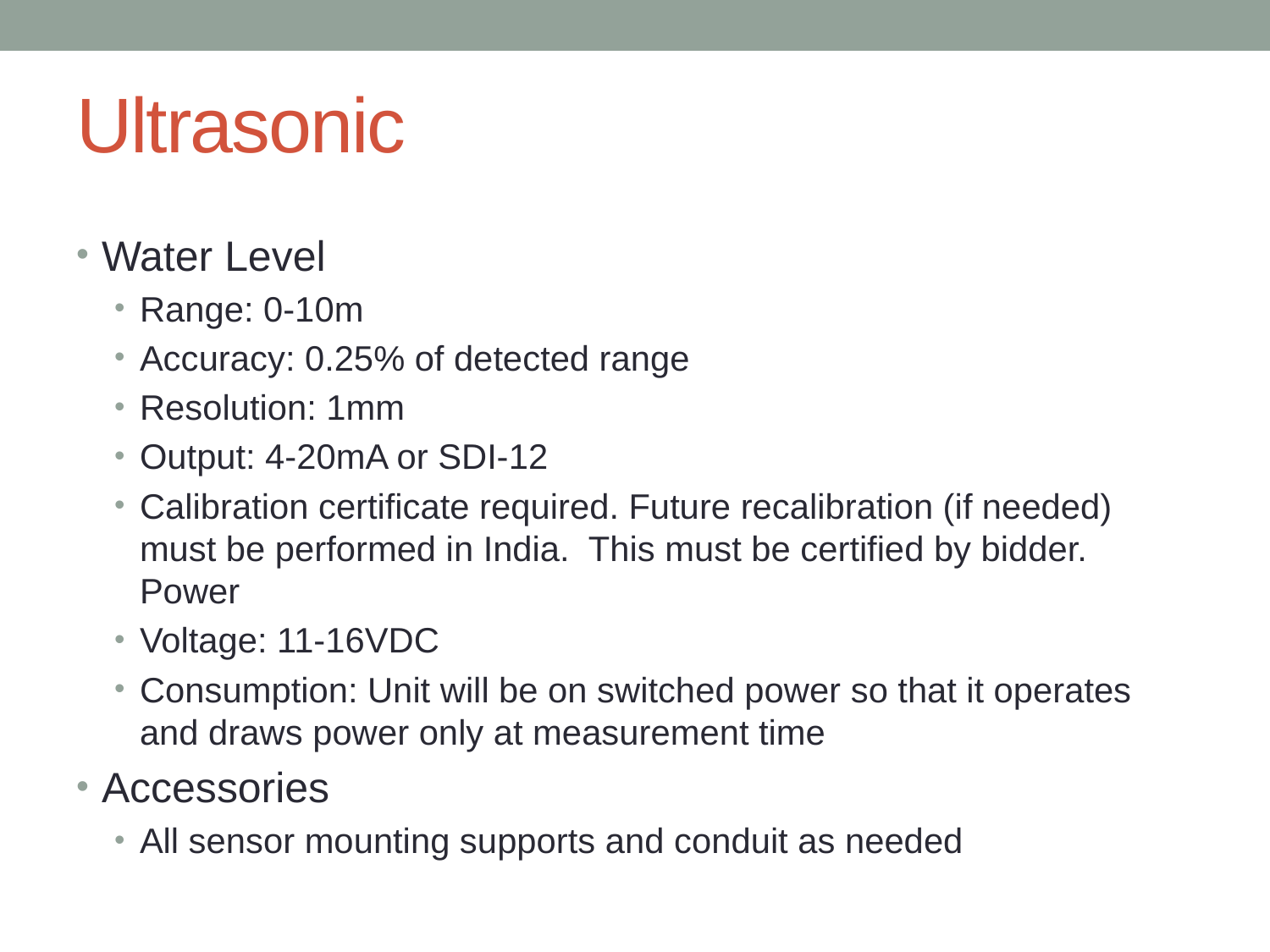

# Ultrasonic
Water Level
Range: 0-10m
Accuracy: 0.25% of detected range
Resolution: 1mm
Output: 4-20mA or SDI-12
Calibration certificate required. Future recalibration (if needed) must be performed in India.  This must be certified by bidder. Power
Voltage: 11-16VDC
Consumption: Unit will be on switched power so that it operates and draws power only at measurement time
Accessories
All sensor mounting supports and conduit as needed